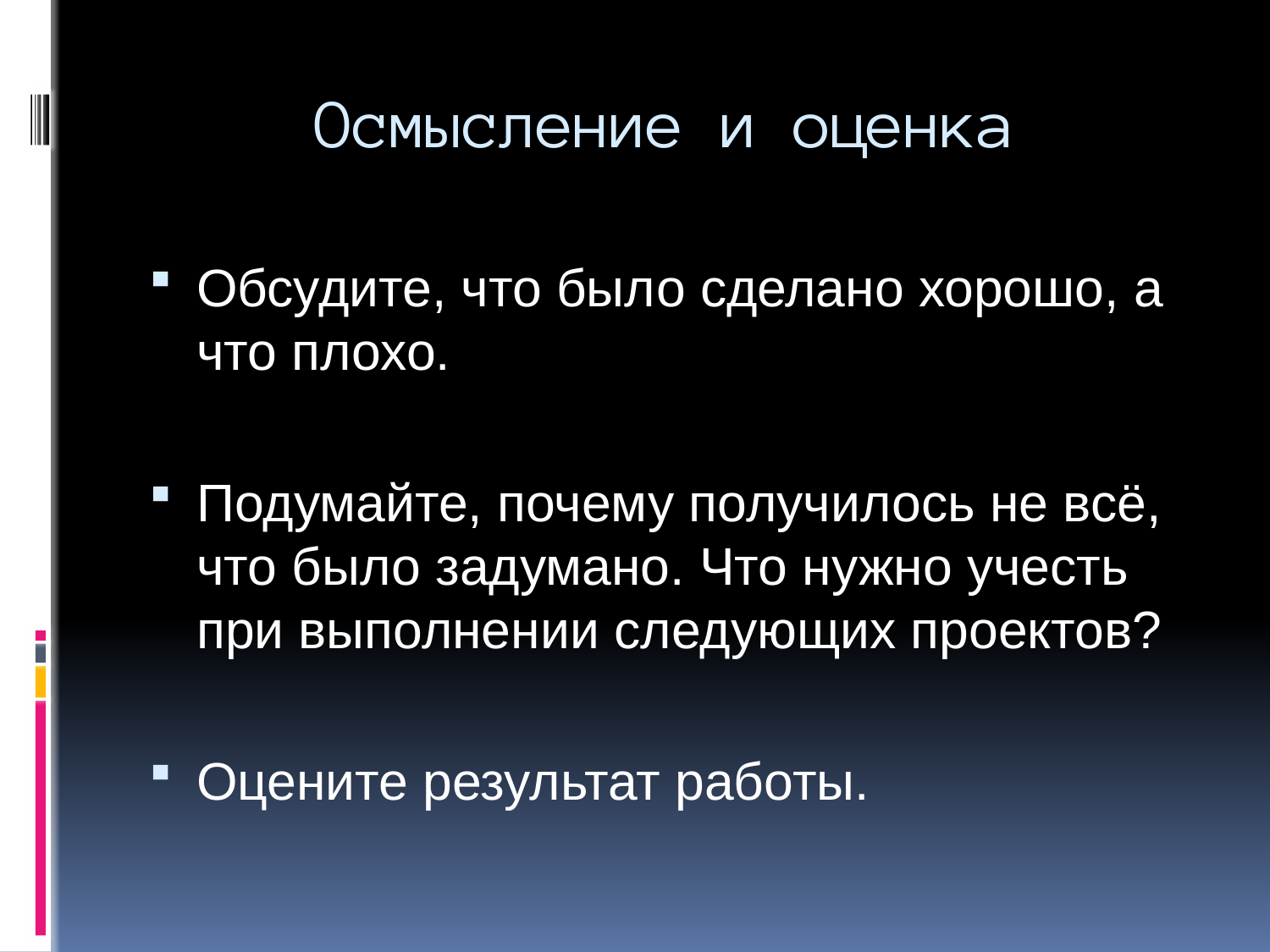

# Осмысление и оценка
Обсудите, что было сделано хорошо, а что плохо.

Подумайте, почему получилось не всё, что было задумано. Что нужно учесть при выполнении следующих проектов?

Оцените результат работы.